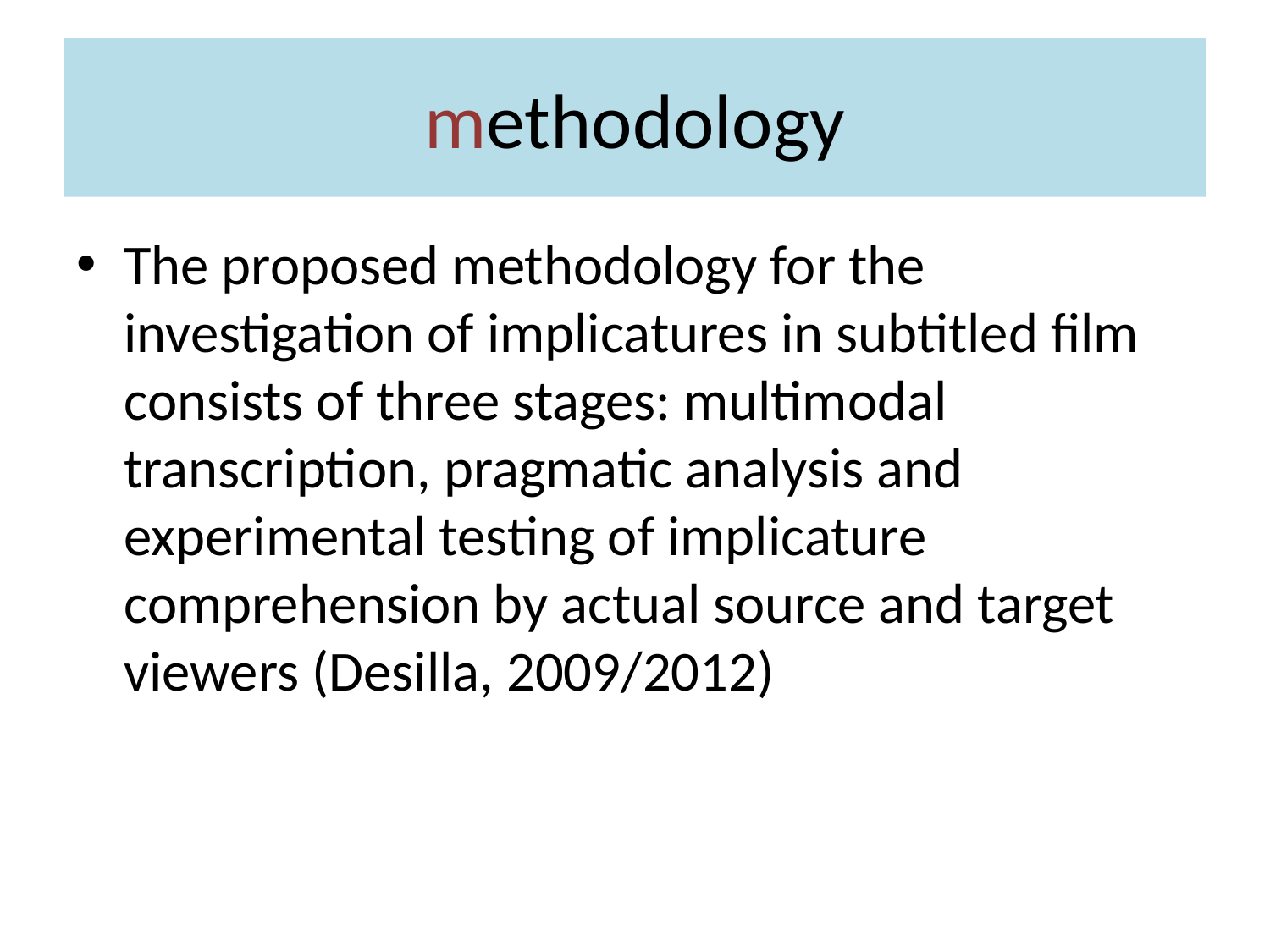

# methodology
The proposed methodology for the investigation of implicatures in subtitled film consists of three stages: multimodal transcription, pragmatic analysis and experimental testing of implicature comprehension by actual source and target viewers (Desilla, 2009/2012)